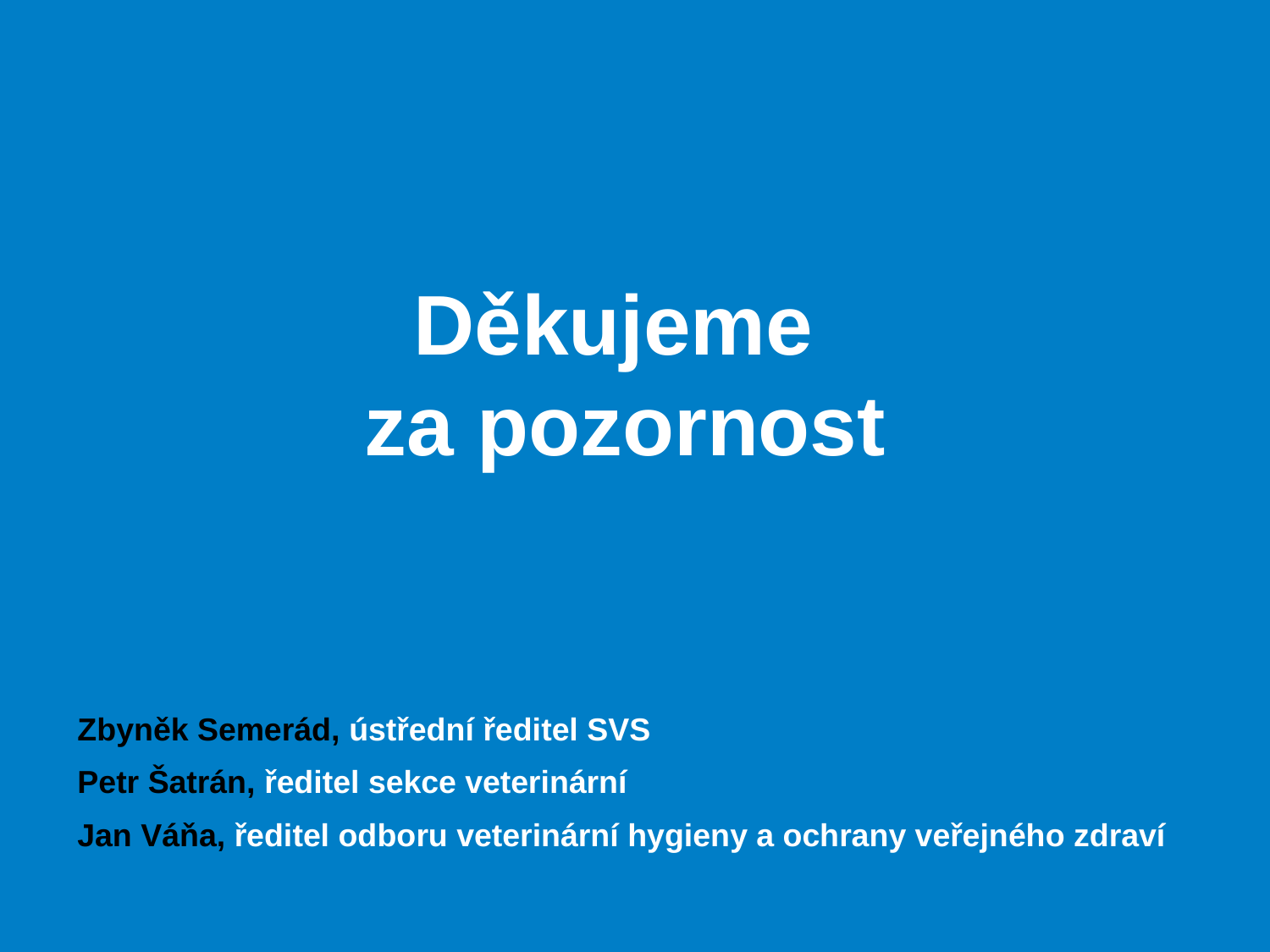

Děkujeme
za pozornost

Zbyněk Semerád, ústřední ředitel SVS
Petr Šatrán, ředitel sekce veterinární
Jan Váňa, ředitel odboru veterinární hygieny a ochrany veřejného zdraví